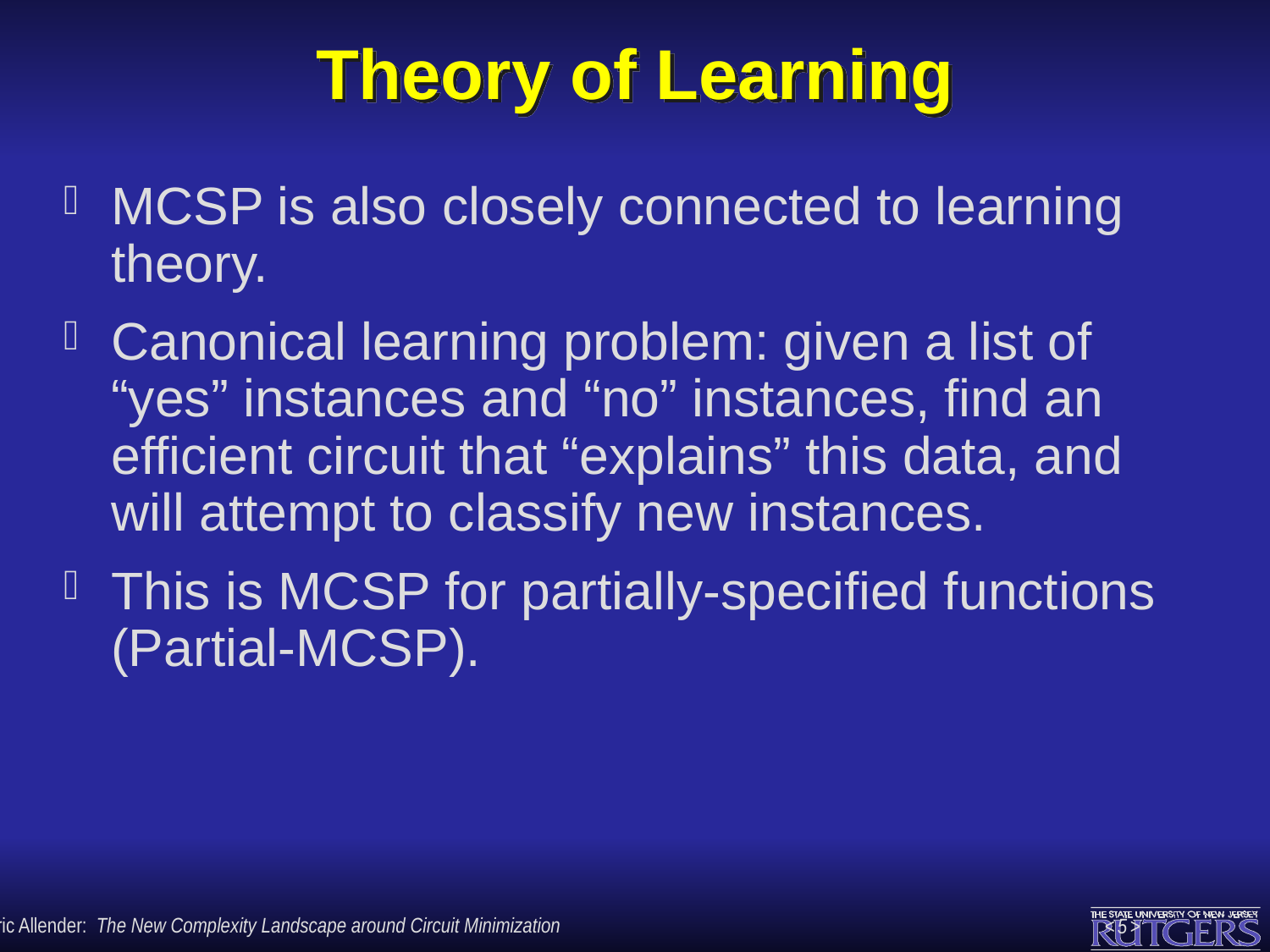

# Theory of Learning
MCSP is also closely connected to learning theory.
Canonical learning problem: given a list of “yes” instances and “no” instances, find an efficient circuit that “explains” this data, and will attempt to classify new instances.
This is MCSP for partially-specified functions (Partial-MCSP).